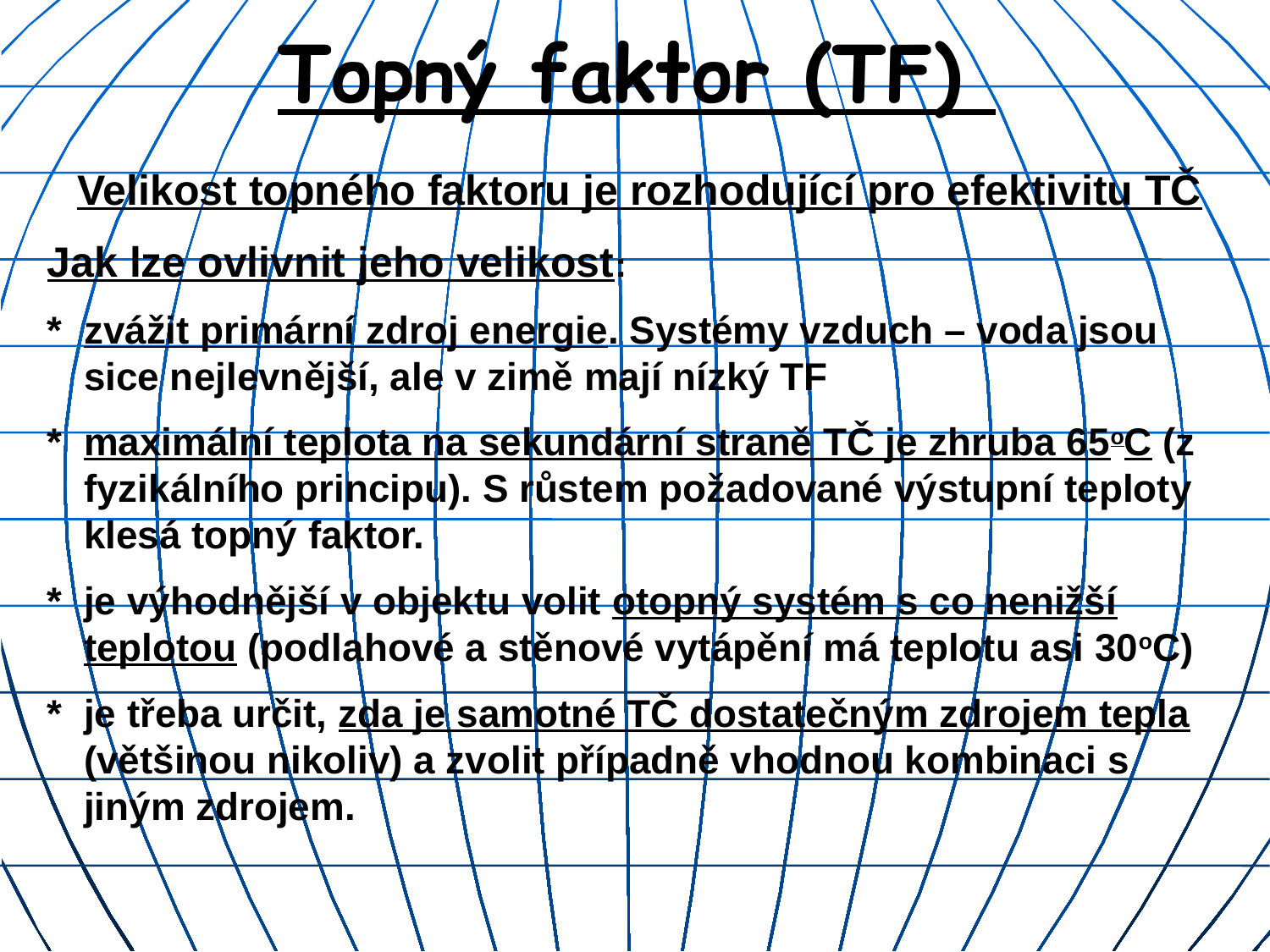

Topný faktor (TF)
Velikost topného faktoru je rozhodující pro efektivitu TČ
Jak lze ovlivnit jeho velikost:
*	zvážit primární zdroj energie. Systémy vzduch – voda jsou sice nejlevnější, ale v zimě mají nízký TF
*	maximální teplota na sekundární straně TČ je zhruba 65oC (z fyzikálního principu). S růstem požadované výstupní teploty klesá topný faktor.
*	je výhodnější v objektu volit otopný systém s co nenižší teplotou (podlahové a stěnové vytápění má teplotu asi 30oC)
*	je třeba určit, zda je samotné TČ dostatečným zdrojem tepla (většinou nikoliv) a zvolit případně vhodnou kombinaci s jiným zdrojem.